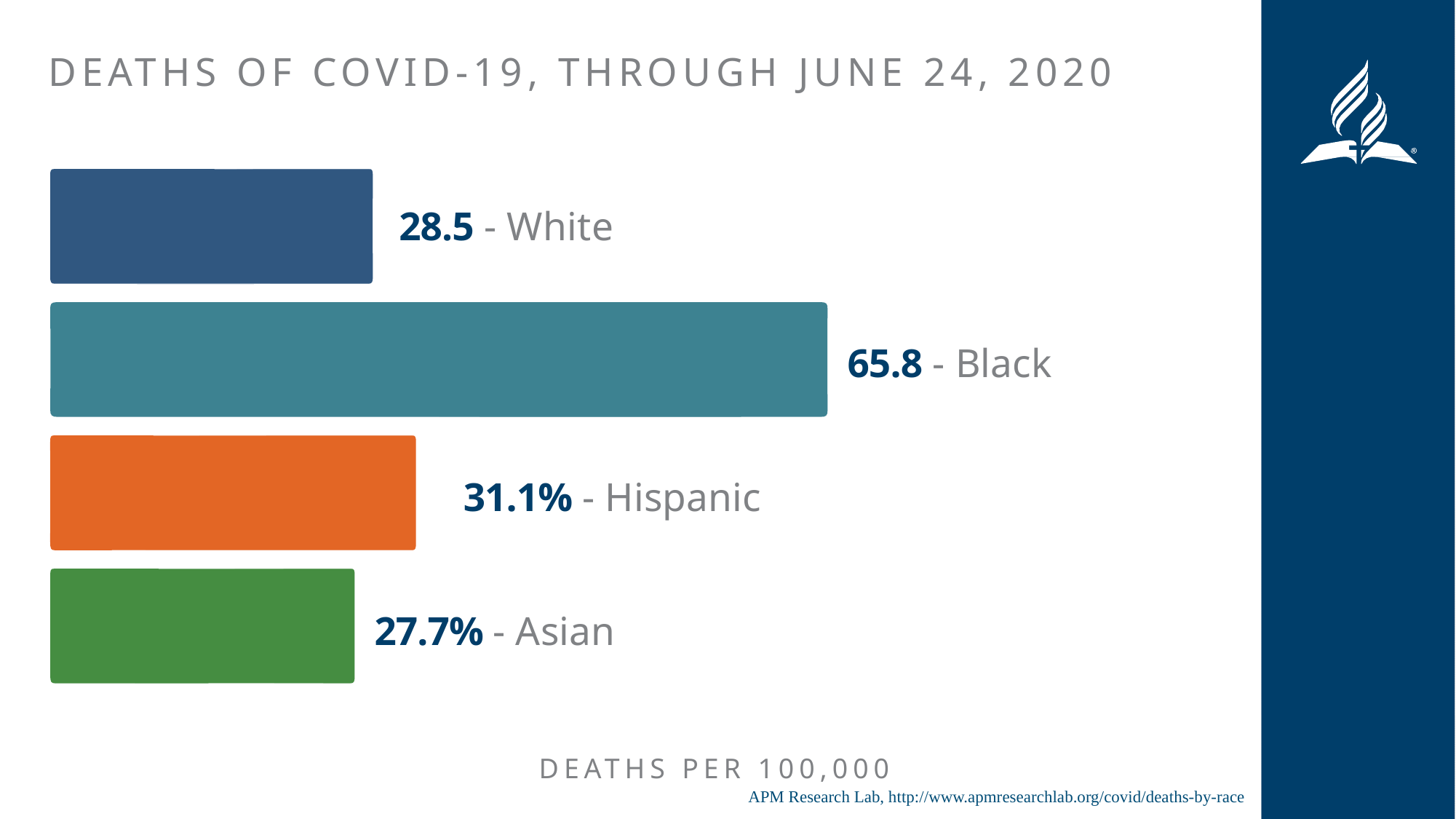

# DEATHS OF COVID-19, THROUGH JUNE 24, 2020

28.5 - White

65.8 - Black

31.1% - Hispanic

27.7% - Asian
DEATHS PER 100,000
APM Research Lab, http://www.apmresearchlab.org/covid/deaths-by-race